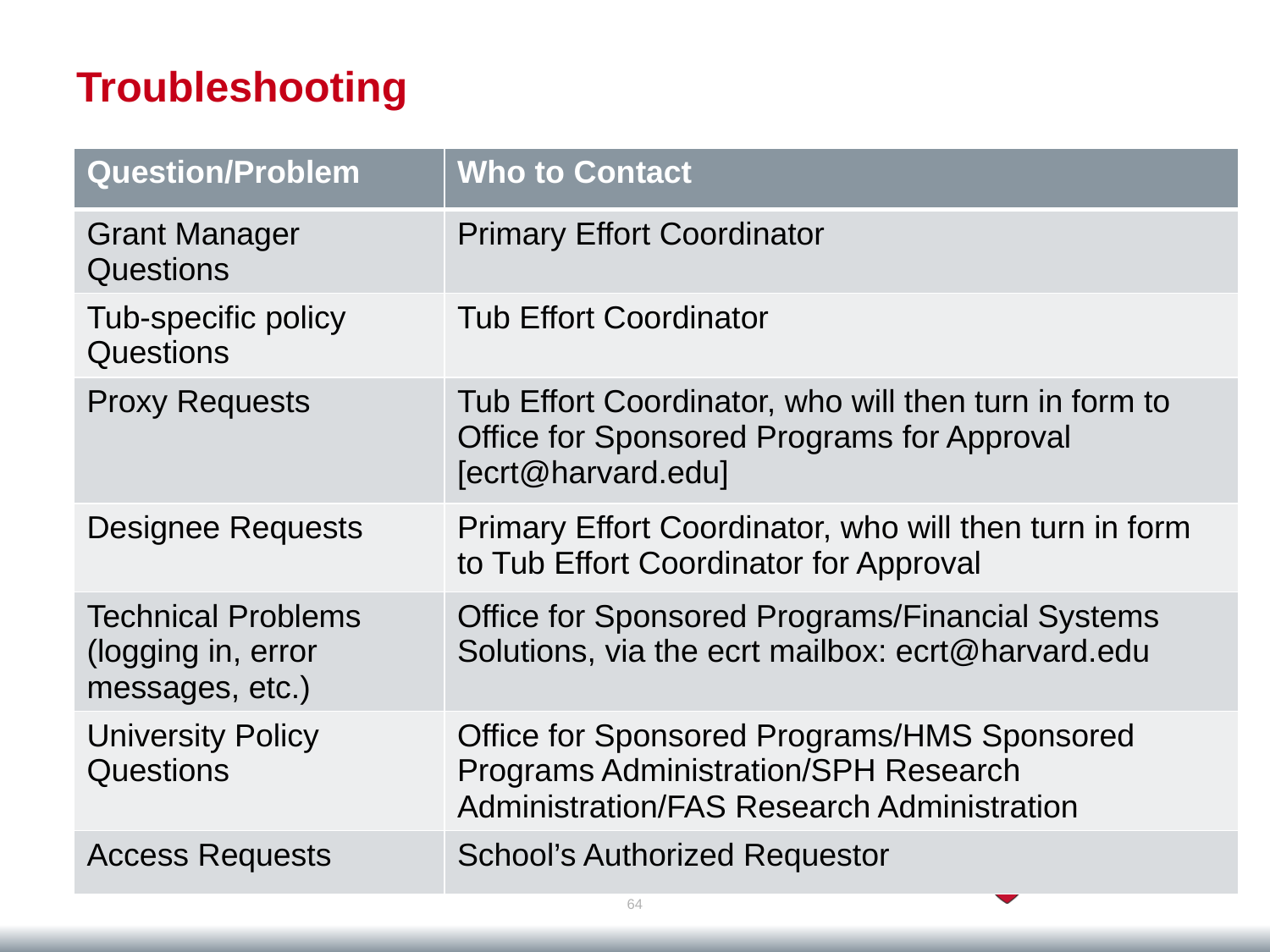

# Troubleshooting
| Question/Problem | Who to Contact |
| --- | --- |
| Grant Manager Questions | Primary Effort Coordinator |
| Tub-specific policy Questions | Tub Effort Coordinator |
| Proxy Requests | Tub Effort Coordinator, who will then turn in form to Office for Sponsored Programs for Approval [ecrt@harvard.edu] |
| Designee Requests | Primary Effort Coordinator, who will then turn in form to Tub Effort Coordinator for Approval |
| Technical Problems (logging in, error messages, etc.) | Office for Sponsored Programs/Financial Systems Solutions, via the ecrt mailbox: ecrt@harvard.edu |
| University Policy Questions | Office for Sponsored Programs/HMS Sponsored Programs Administration/SPH Research Administration/FAS Research Administration |
| Access Requests | School’s Authorized Requestor |

64